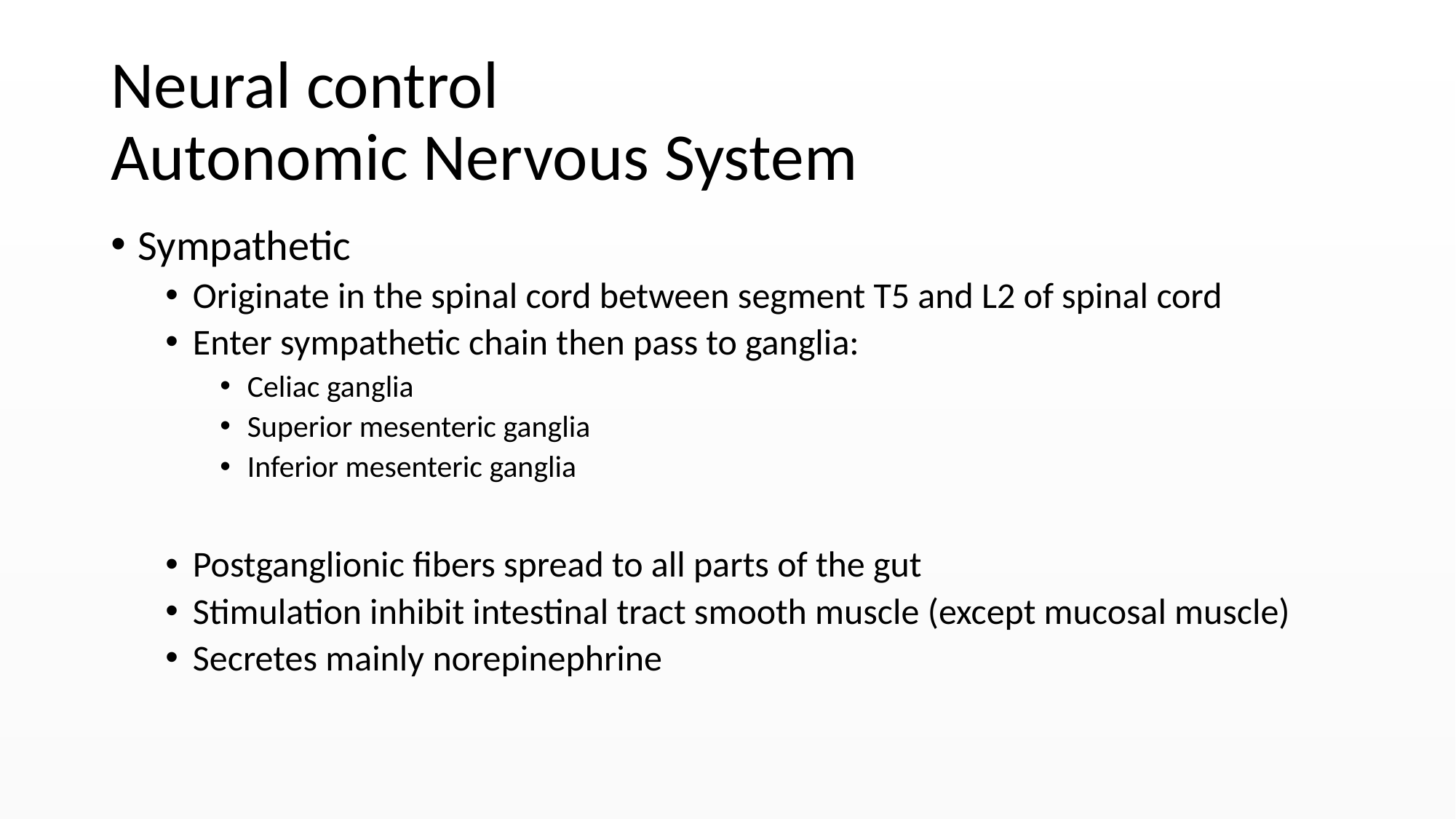

# Neural control Autonomic Nervous System
Sympathetic
Originate in the spinal cord between segment T5 and L2 of spinal cord
Enter sympathetic chain then pass to ganglia:
Celiac ganglia
Superior mesenteric ganglia
Inferior mesenteric ganglia

Postganglionic fibers spread to all parts of the gut
Stimulation inhibit intestinal tract smooth muscle (except mucosal muscle)
Secretes mainly norepinephrine